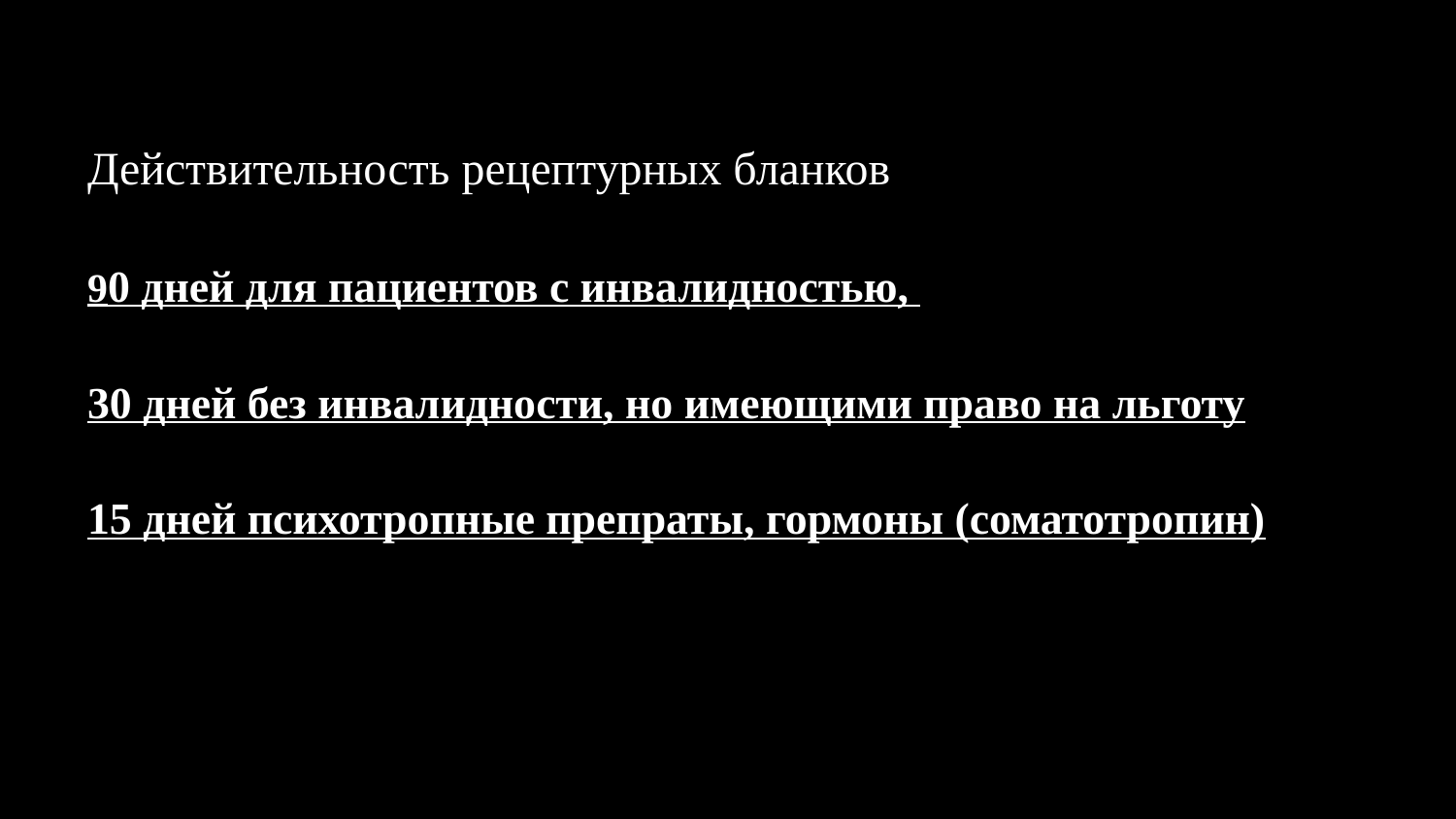

Действительность рецептурных бланков
90 дней для пациентов с инвалидностью,
30 дней без инвалидности, но имеющими право на льготу
15 дней психотропные препраты, гормоны (соматотропин)
#